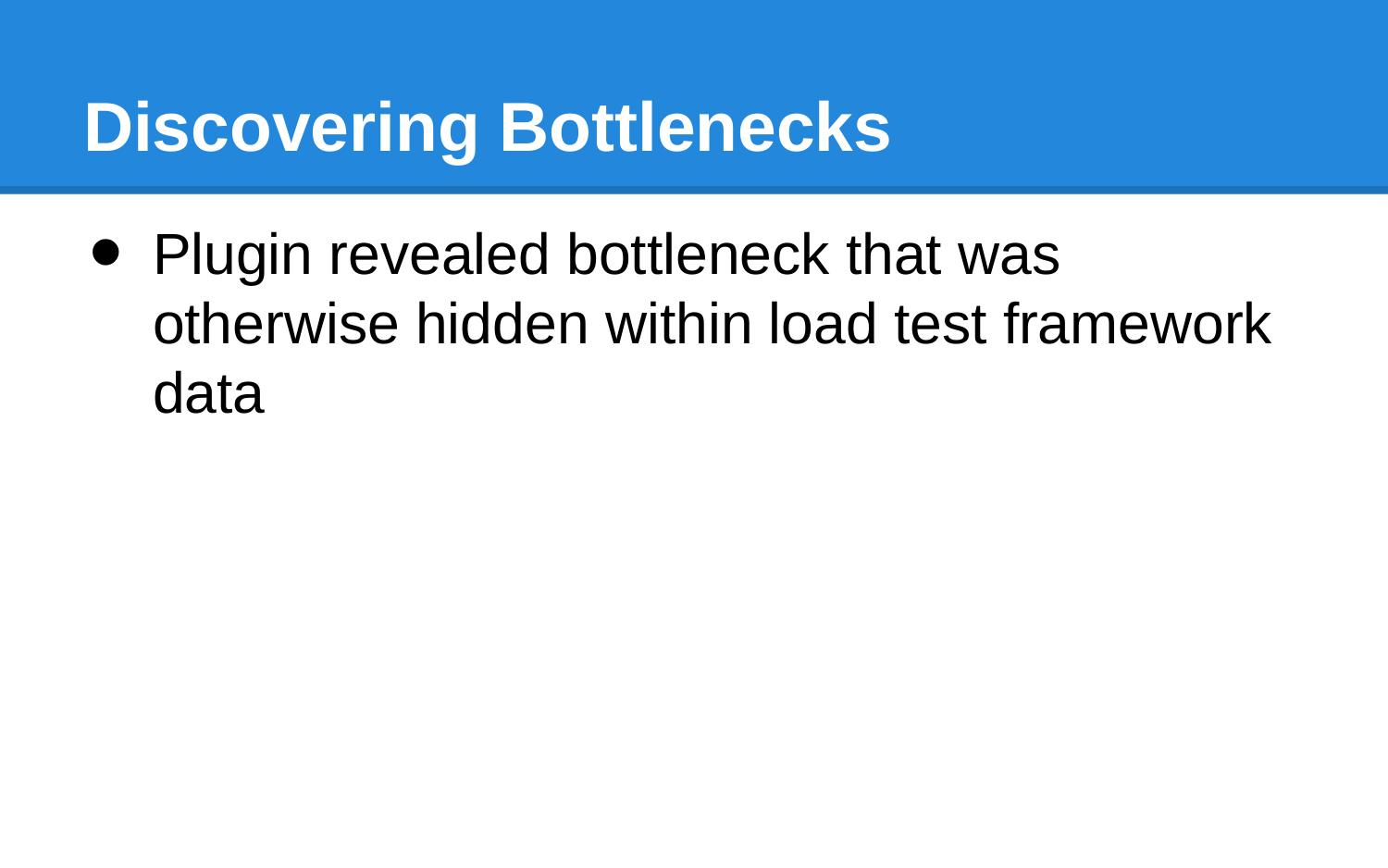

# Discovering Bottlenecks
Plugin revealed bottleneck that was otherwise hidden within load test framework data